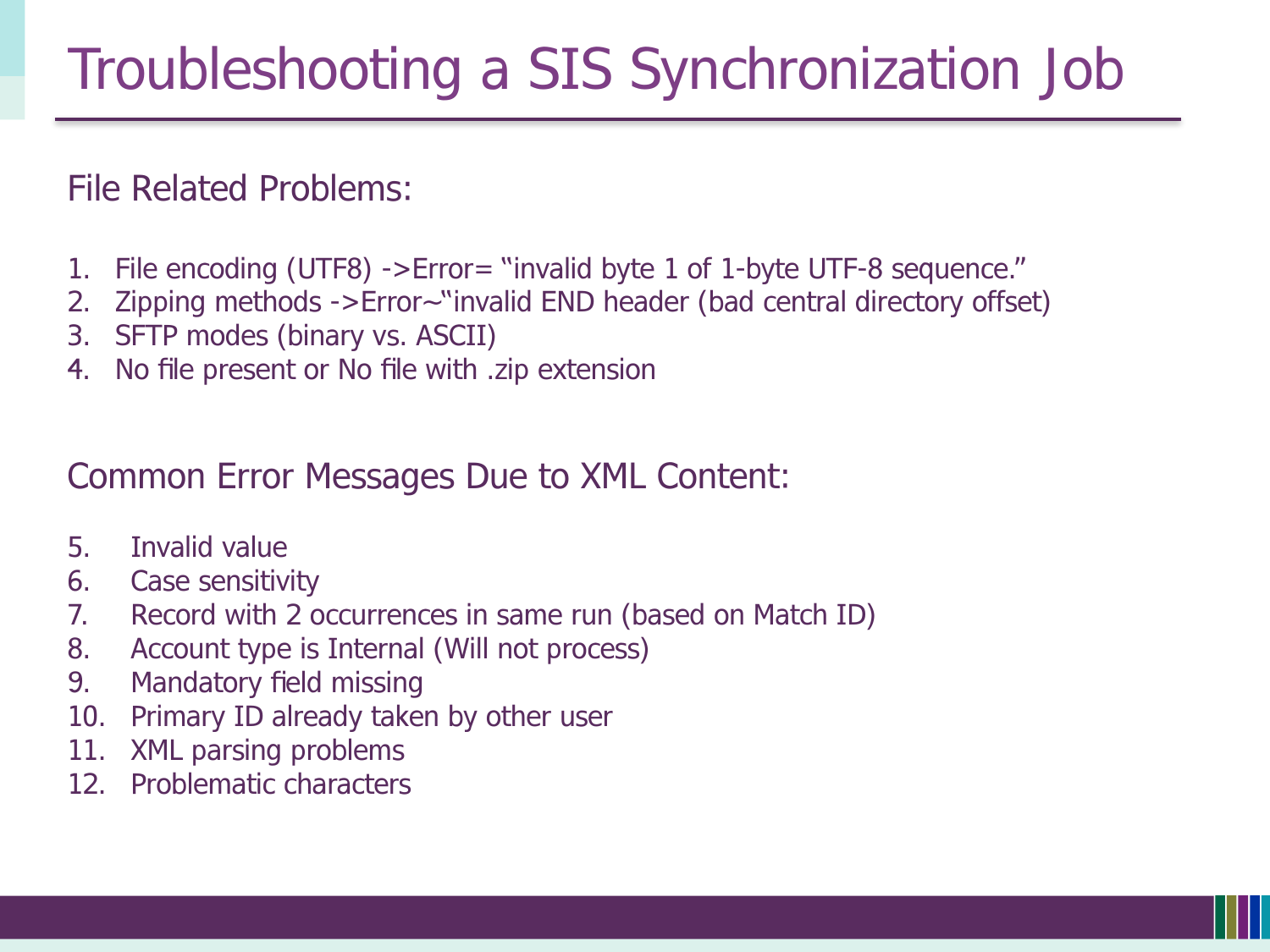

# Troubleshooting a SIS Synchronization Job
File Related Problems:

File encoding (UTF8) ->Error= “invalid byte 1 of 1-byte UTF-8 sequence.”
Zipping methods ->Error~“invalid END header (bad central directory offset)
SFTP modes (binary vs. ASCII)
No file present or No file with .zip extension

Common Error Messages Due to XML Content:

Invalid value
Case sensitivity
Record with 2 occurrences in same run (based on Match ID)
Account type is Internal (Will not process)
Mandatory field missing
Primary ID already taken by other user
XML parsing problems
Problematic characters

18